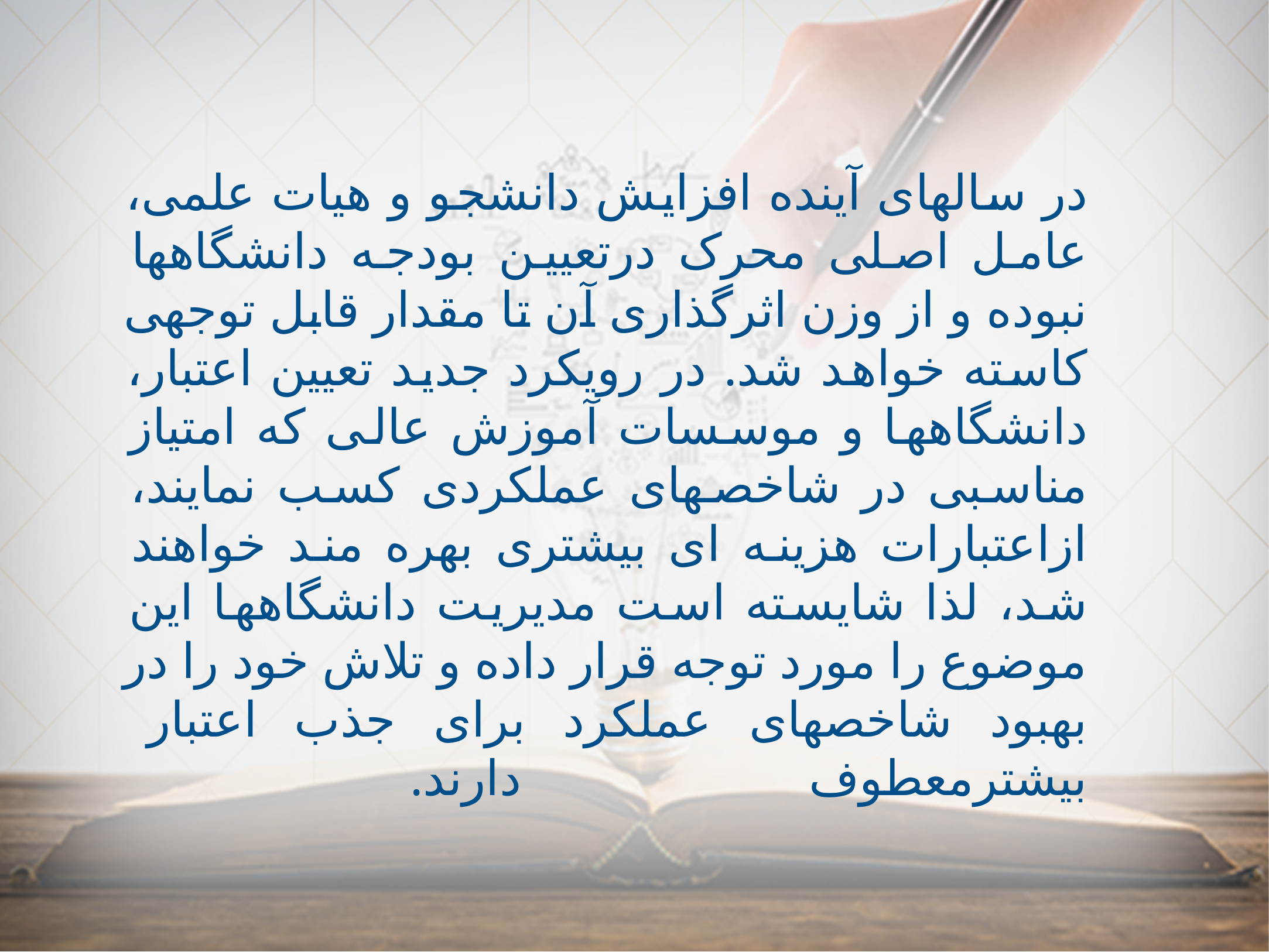

در سالهای آینده افزایش دانشجو و هیات علمی، عامل اصلی محرک درتعیین بودجه دانشگاهها نبوده و از وزن اثرگذاری آن تا مقدار قابل توجهی کاسته خواهد شد. در رویکرد جدید تعیین اعتبار، دانشگاهها و موسسات آموزش عالی که امتیاز مناسبی در شاخصهای عملکردی کسب نمایند، ازاعتبارات هزینه ای بیشتری بهره مند خواهند شد، لذا شایسته است مدیریت دانشگاهها این موضوع را مورد توجه قرار داده و تلاش خود را در بهبود شاخصهای عملکرد برای جذب اعتبار بیشترمعطوف دارند.